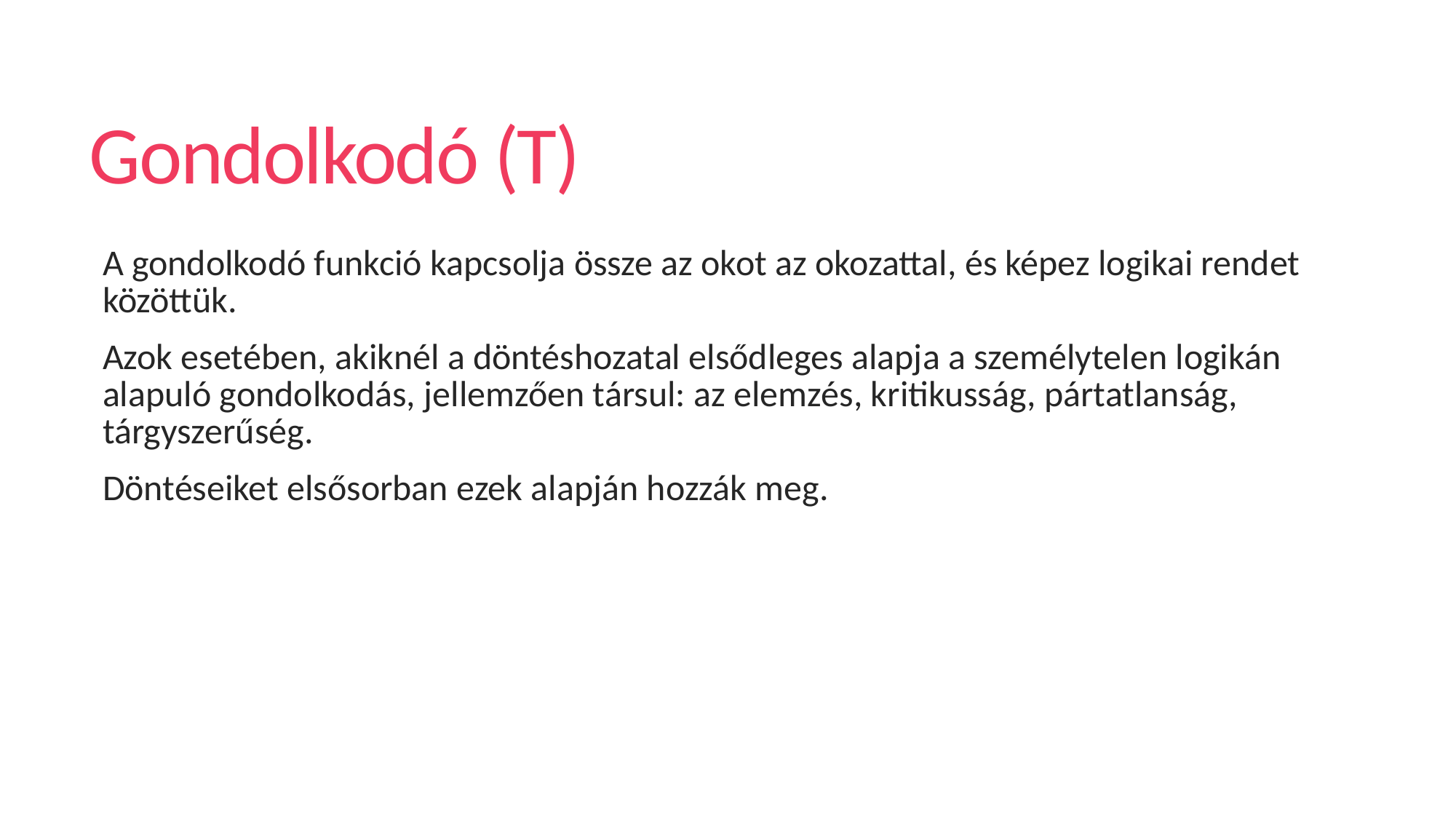

# Gondolkodó (T)
A gondolkodó funkció kapcsolja össze az okot az okozattal, és képez logikai rendet közöttük.
Azok esetében, akiknél a döntéshozatal elsődleges alapja a személytelen logikán alapuló gondolkodás, jellemzően társul: az elemzés, kritikusság, pártatlanság, tárgyszerűség.
Döntéseiket elsősorban ezek alapján hozzák meg.
67